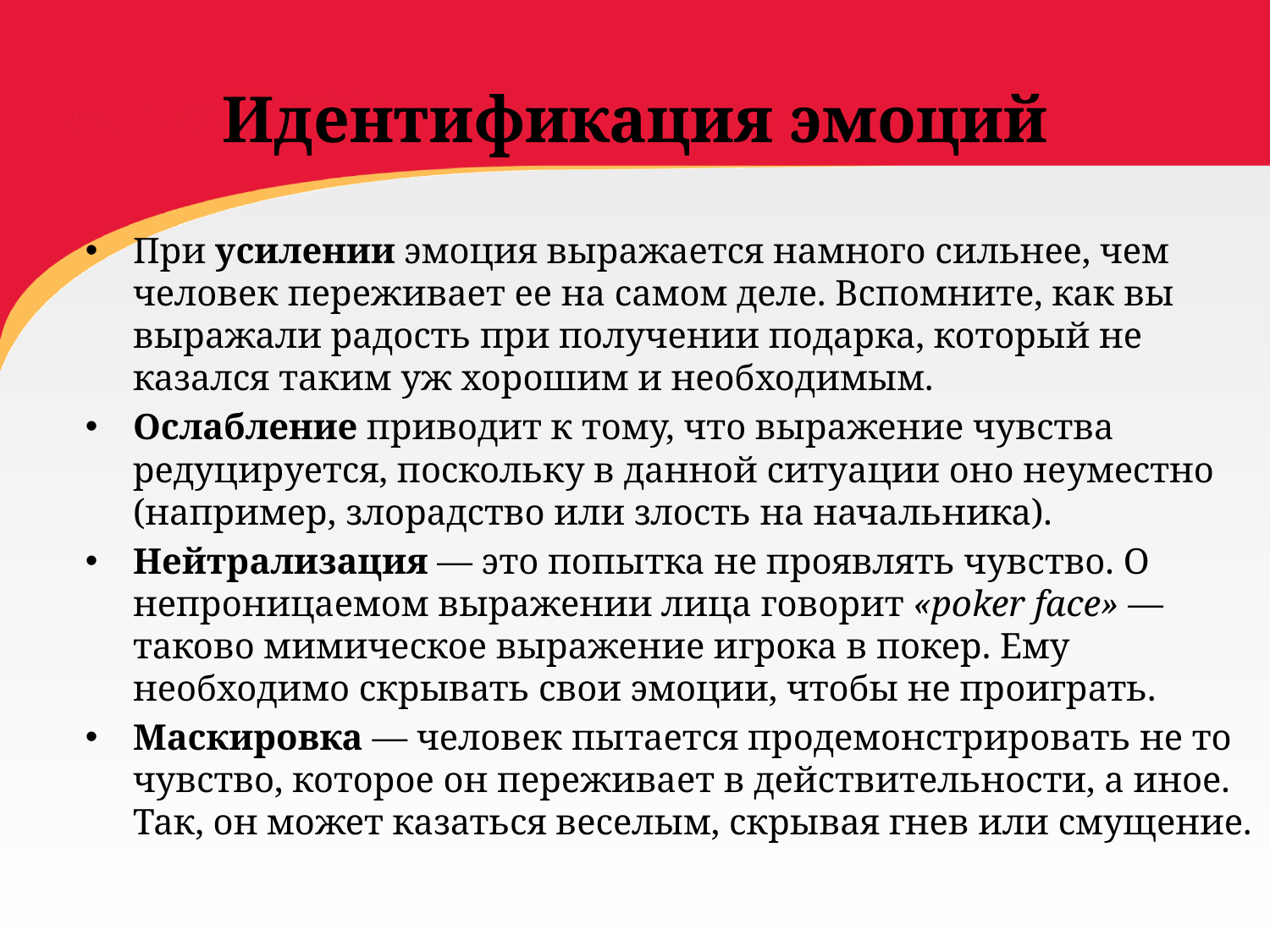

# Идентификация эмоций
При усилении эмоция выражается намного сильнее, чем человек переживает ее на самом деле. Вспомните, как вы выражали радость при получении подарка, который не казался таким уж хорошим и необходимым.
Ослабление приводит к тому, что выражение чувства редуцируется, поскольку в данной ситуации оно неуместно (например, злорадство или злость на начальника).
Нейтрализация — это попытка не проявлять чувство. О непроницаемом выражении лица говорит «poker face» — таково мимическое выражение игрока в покер. Ему необходимо скрывать свои эмоции, чтобы не проиграть.
Маскировка — человек пытается продемонстрировать не то чувство, которое он переживает в действительности, а иное. Так, он может казаться веселым, скрывая гнев или смущение.